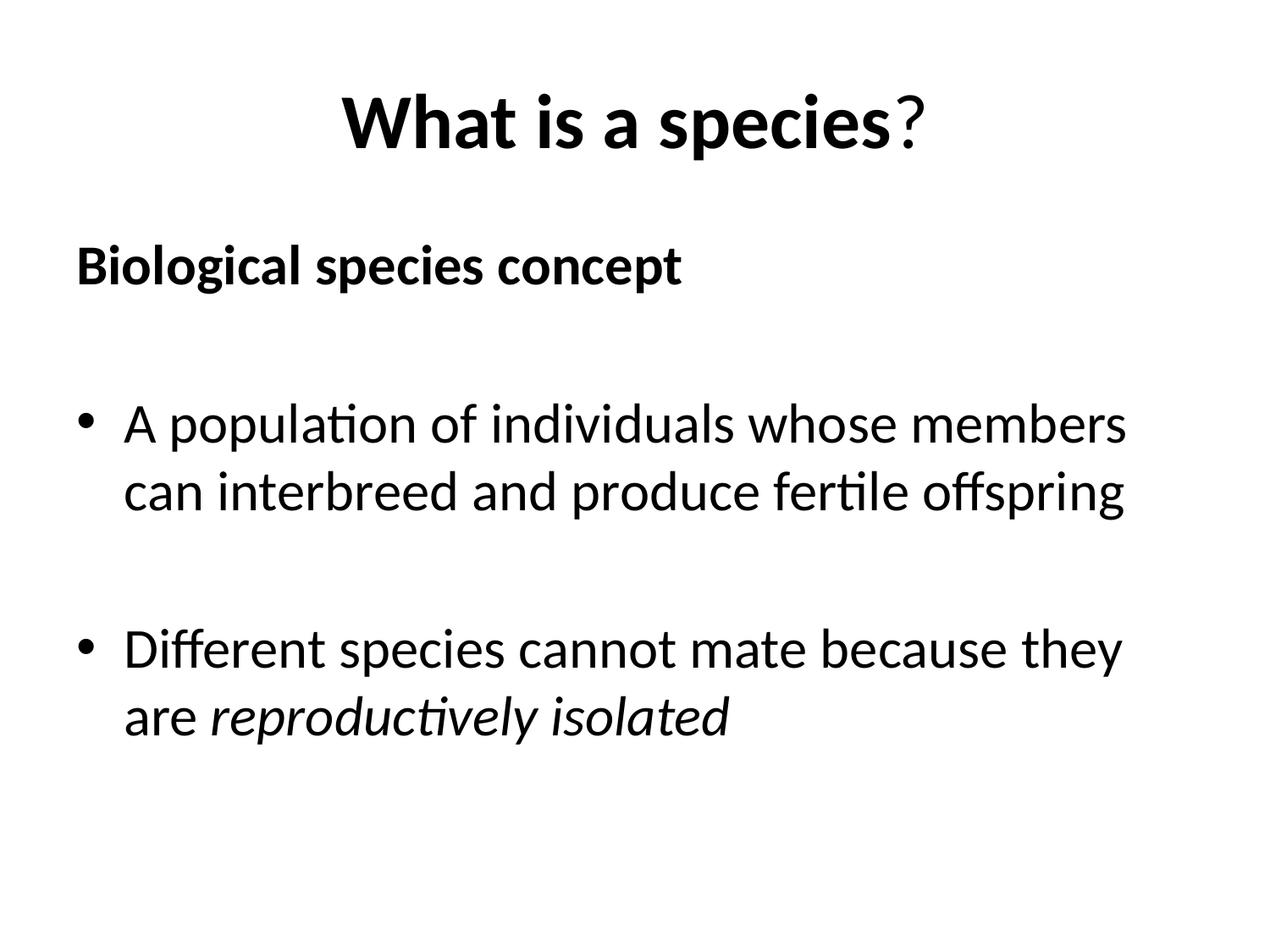

# What is a species?
Biological species concept

A population of individuals whose members can interbreed and produce fertile offspring

Different species cannot mate because they are reproductively isolated